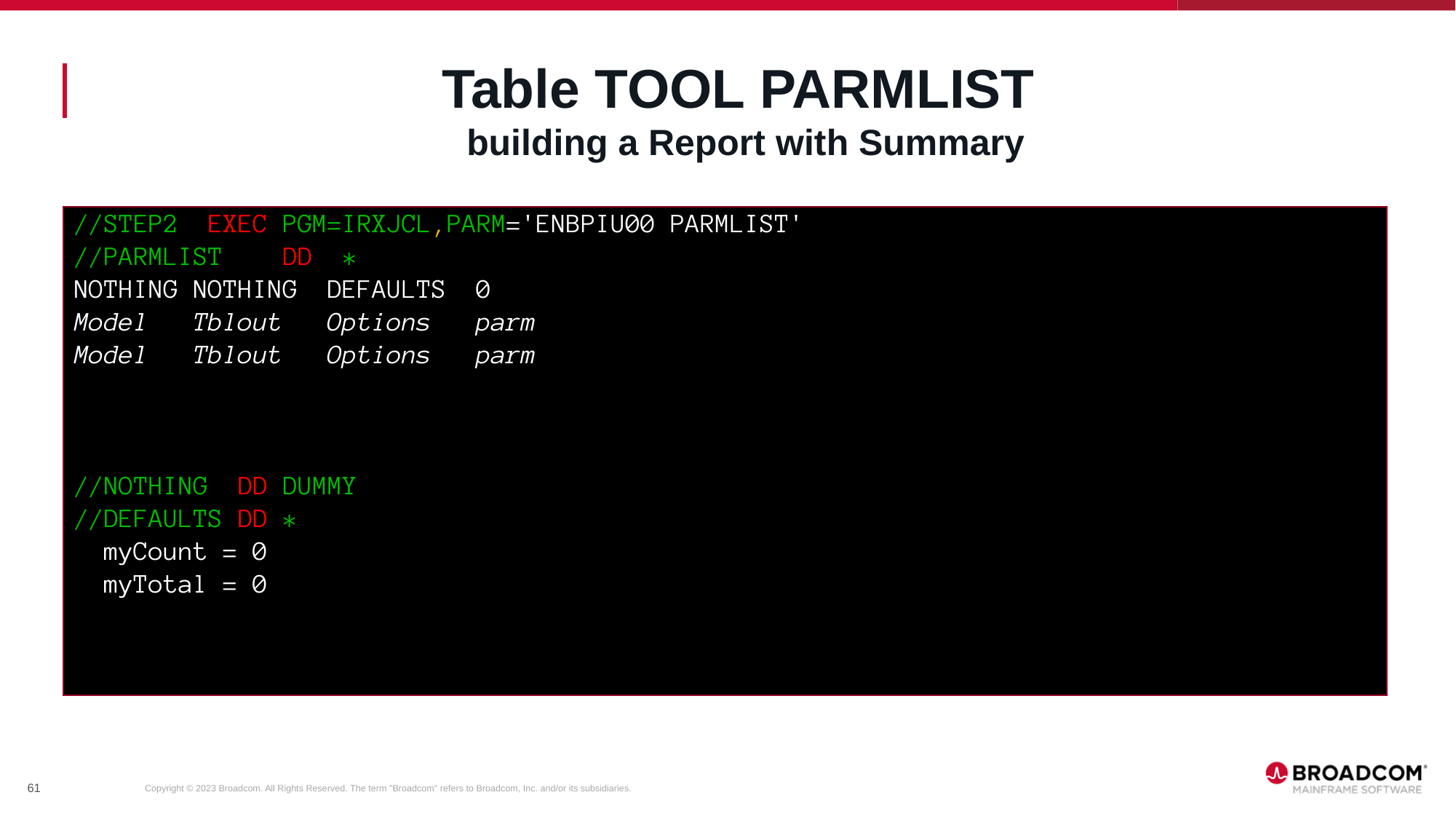

Table TOOL PARMLIST
building a Report with Summary
//STEP2  EXEC PGM=IRXJCL,PARM='ENBPIU00 PARMLIST'
//PARMLIST    DD  *
NOTHING NOTHING  DEFAULTS  0
Model   Tblout   Options   parm
Model   Tblout   Options   parm

//NOTHING  DD DUMMY
//DEFAULTS DD *
  myCount = 0
  myTotal = 0